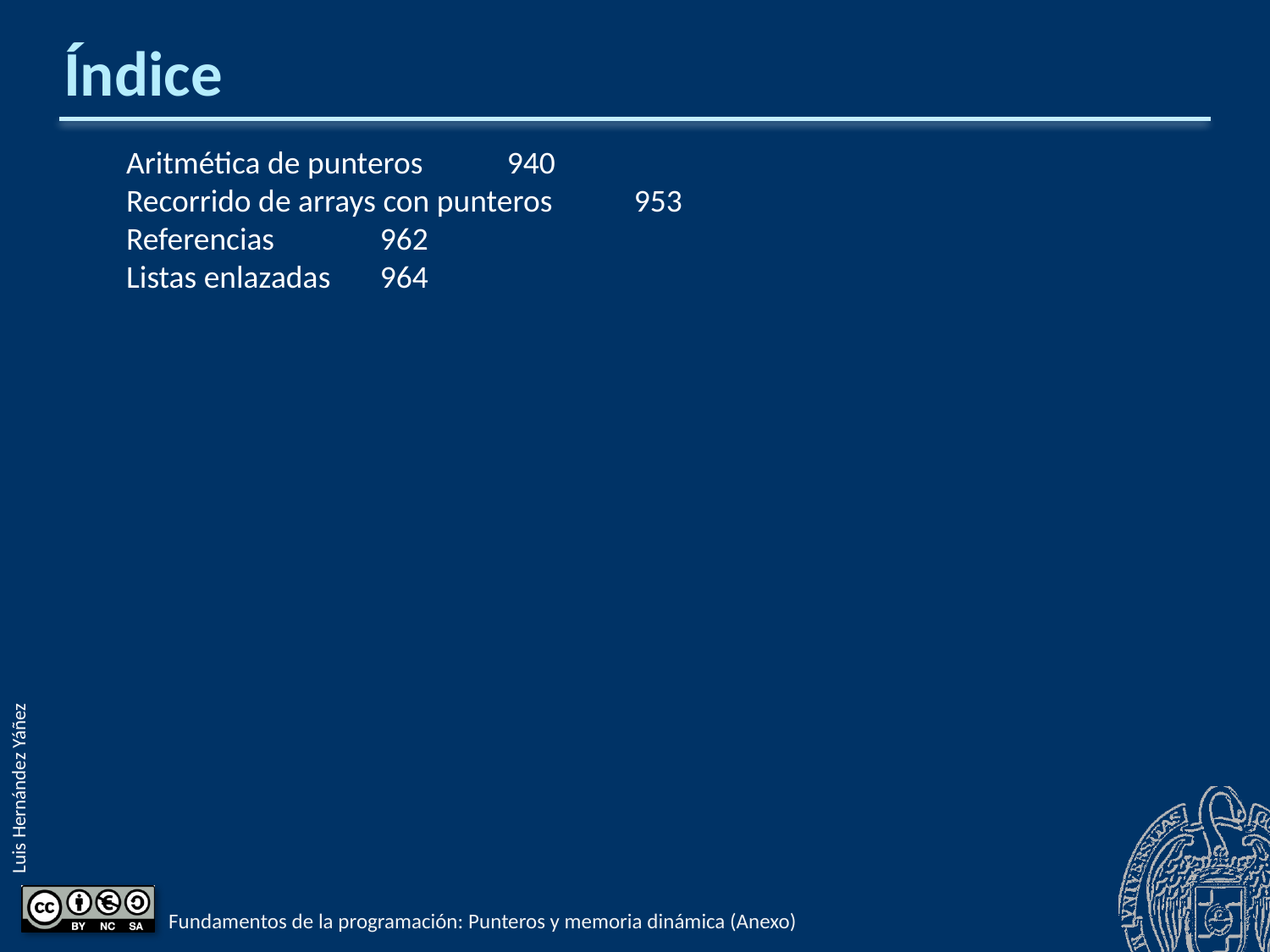

# Índice
Aritmética de punteros	940
Recorrido de arrays con punteros	953
Referencias	962
Listas enlazadas	964
Fundamentos de la programación: Punteros y memoria dinámica (Anexo)